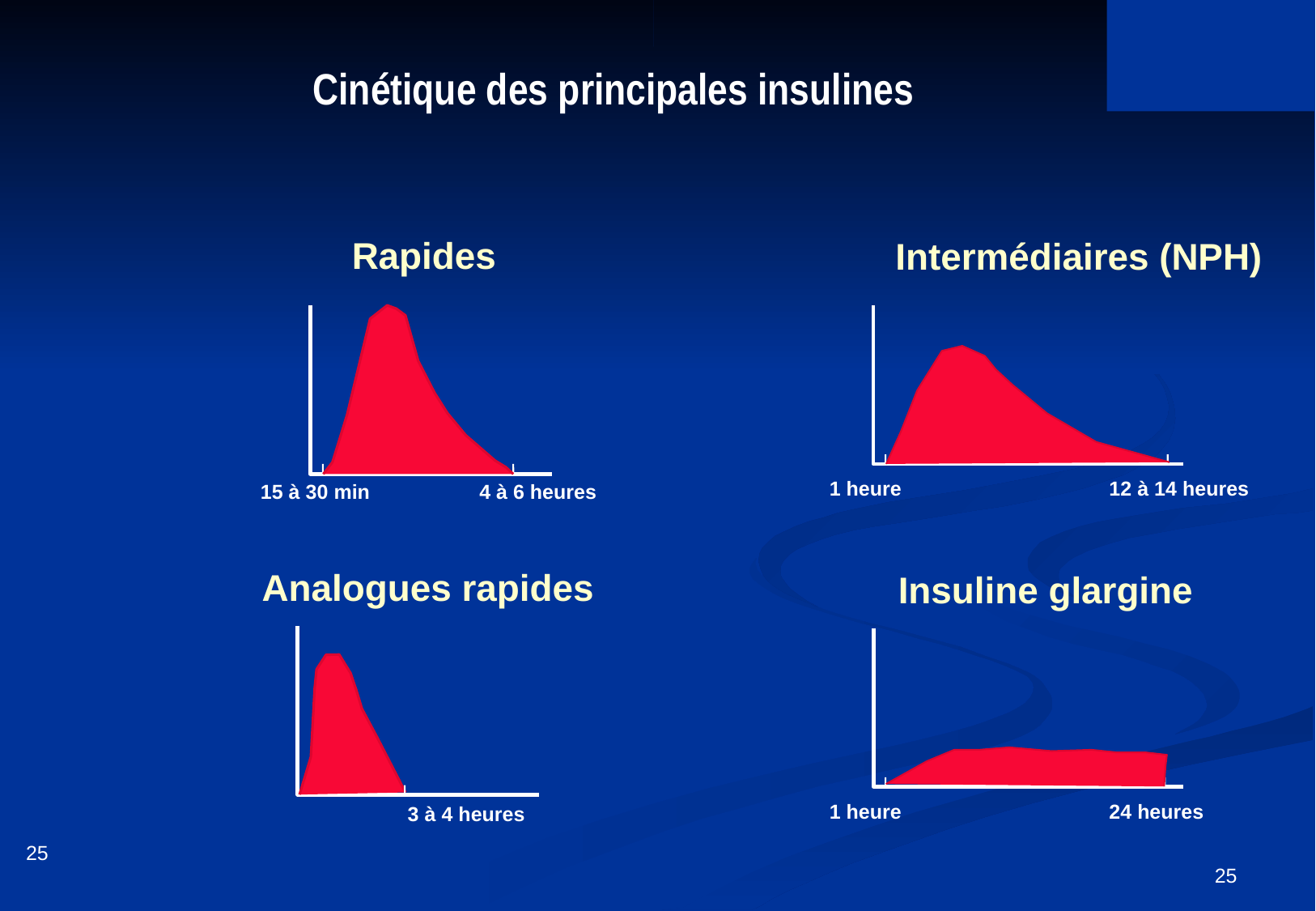

Cinétique des principales insulines
 Rapides

15 à 30 min
4 à 6 heures
Intermédiaires (NPH)

1 heure
12 à 14 heures
  Analogues rapides

3 à 4 heures
Insuline glargine

1 heure
24 heures

25
25